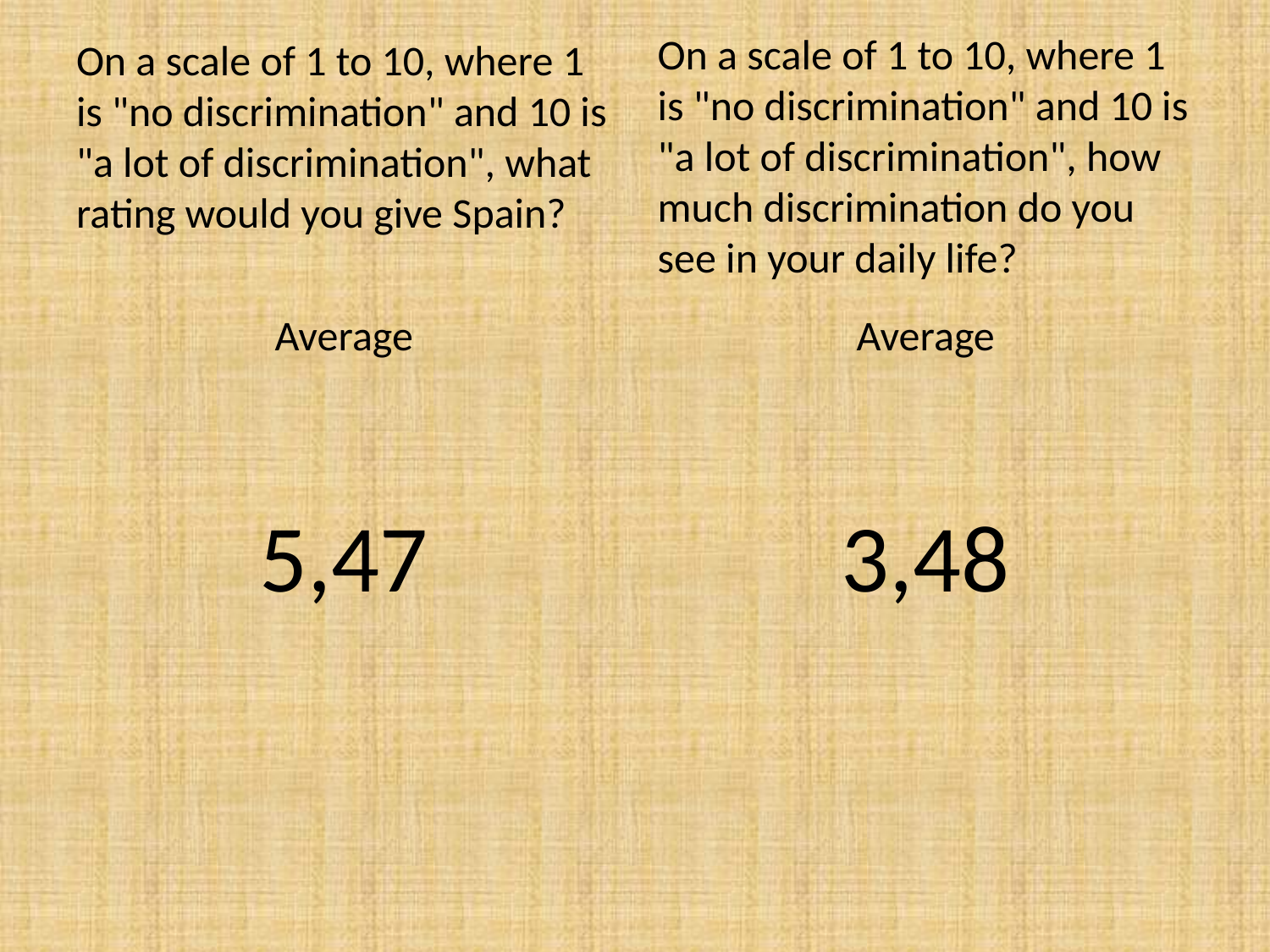

#
On a scale of 1 to 10, where 1 is "no discrimination" and 10 is "a lot of discrimination", what rating would you give Spain?

On a scale of 1 to 10, where 1 is "no discrimination" and 10 is "a lot of discrimination", how much discrimination do you see in your daily life?

Average

5,47
Average

3,48